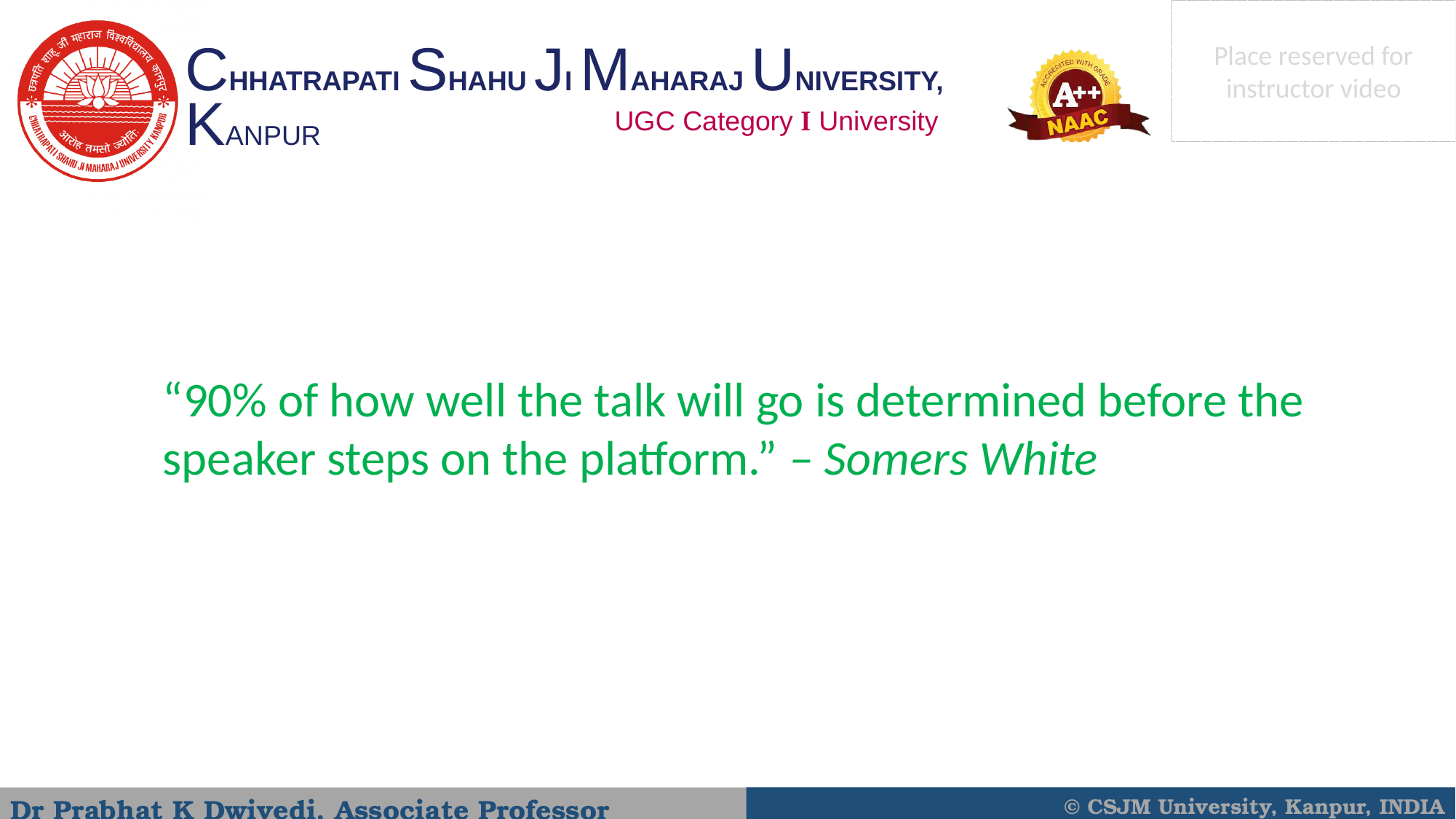

“90% of how well the talk will go is determined before the speaker steps on the platform.” – Somers White
Dr Prabhat K Dwivedi, Associate Professor